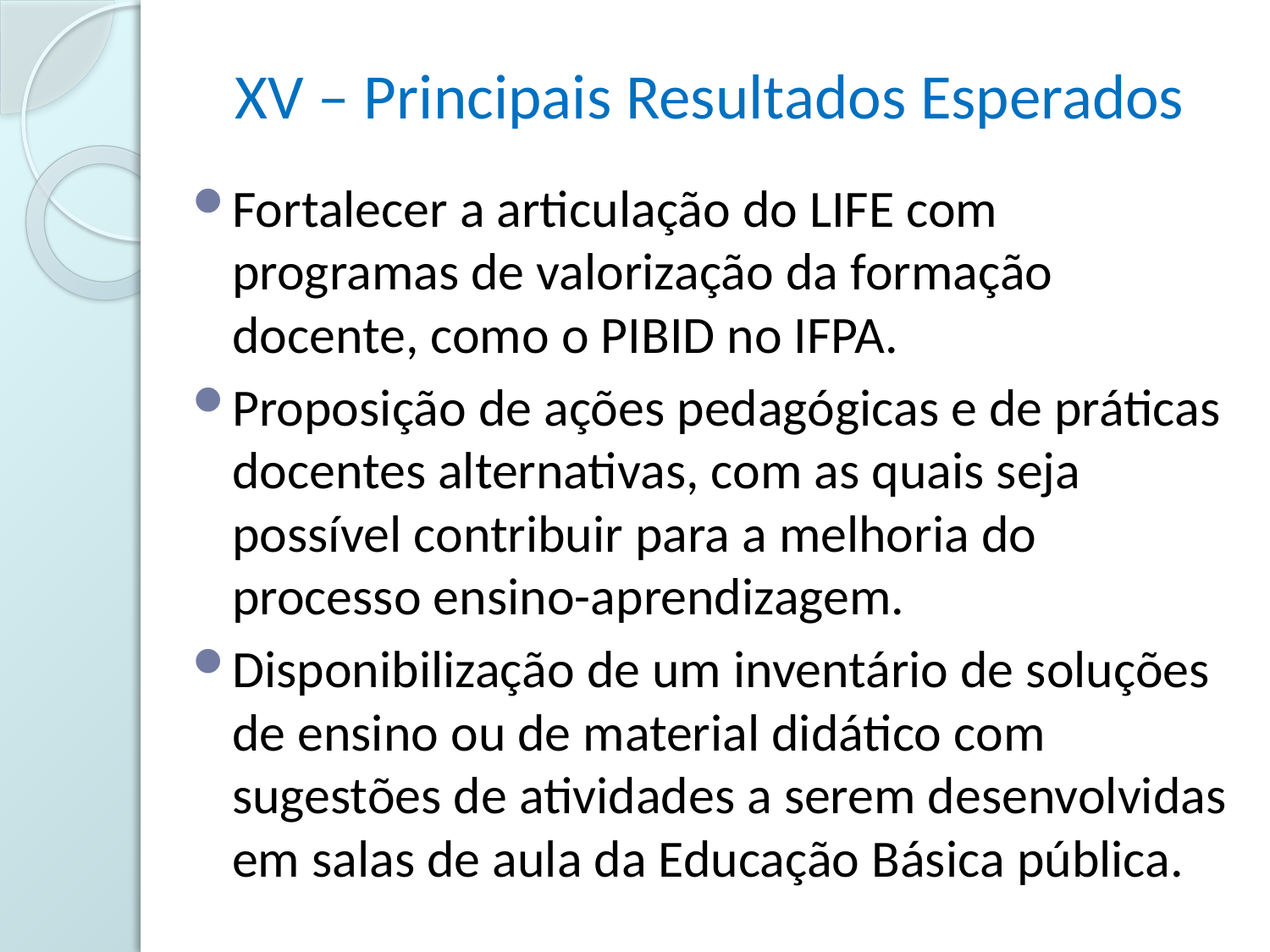

# XV – Principais Resultados Esperados
Fortalecer a articulação do LIFE com programas de valorização da formação docente, como o PIBID no IFPA.
Proposição de ações pedagógicas e de práticas docentes alternativas, com as quais seja possível contribuir para a melhoria do processo ensino-aprendizagem.
Disponibilização de um inventário de soluções de ensino ou de material didático com sugestões de atividades a serem desenvolvidas em salas de aula da Educação Básica pública.